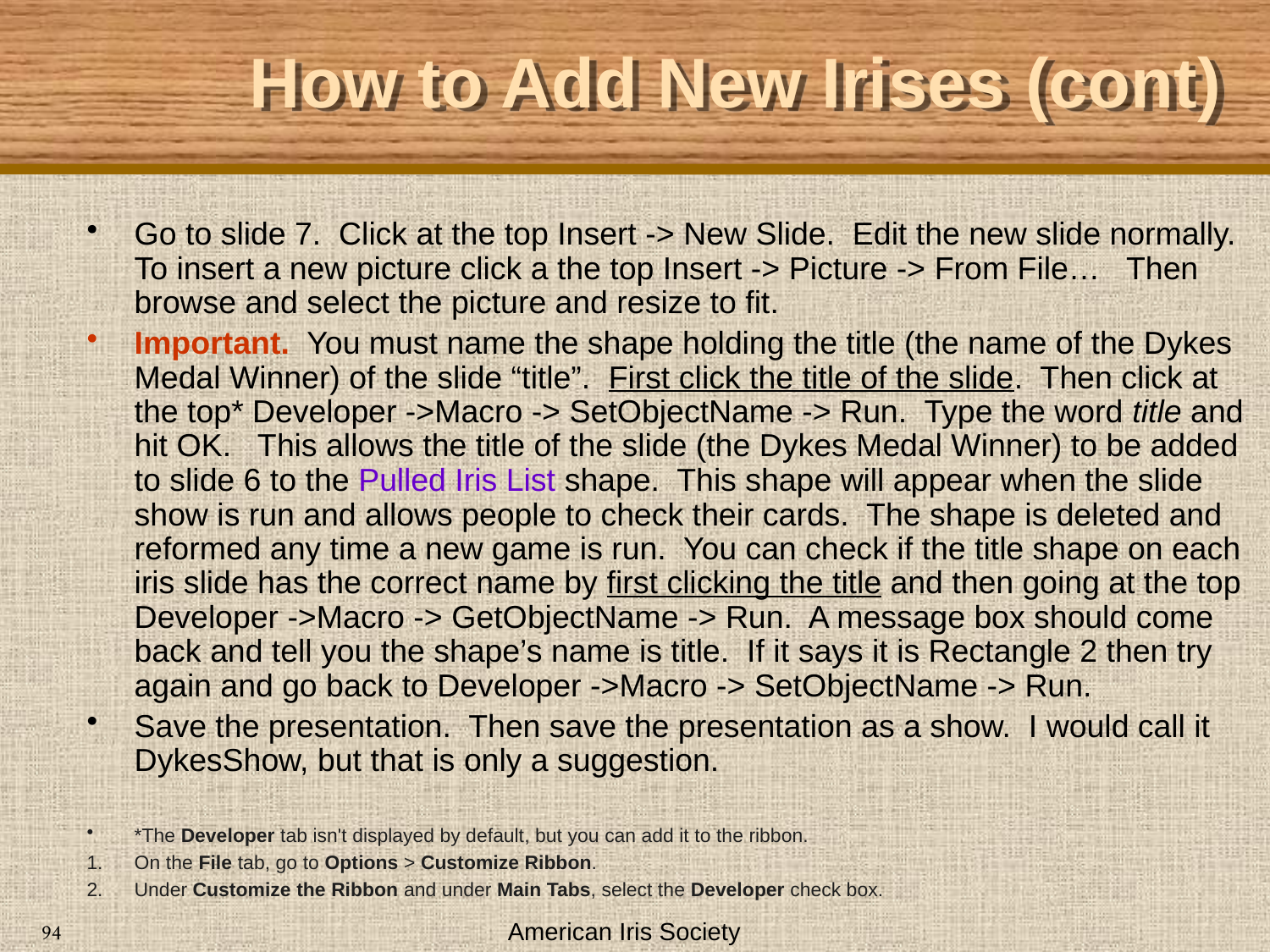

# How to Add New Irises (cont)
Go to slide 7.  Click at the top Insert -> New Slide.  Edit the new slide normally.  To insert a new picture click a the top Insert -> Picture -> From File…   Then browse and select the picture and resize to fit.
Important.  You must name the shape holding the title (the name of the Dykes Medal Winner) of the slide “title”.  First click the title of the slide.  Then click at the top* Developer ->Macro -> SetObjectName -> Run.  Type the word title and hit OK.   This allows the title of the slide (the Dykes Medal Winner) to be added to slide 6 to the Pulled Iris List shape.  This shape will appear when the slide show is run and allows people to check their cards.  The shape is deleted and reformed any time a new game is run.  You can check if the title shape on each iris slide has the correct name by first clicking the title and then going at the top Developer ->Macro -> GetObjectName -> Run.  A message box should come back and tell you the shape’s name is title.  If it says it is Rectangle 2 then try again and go back to Developer ->Macro -> SetObjectName -> Run.
Save the presentation.  Then save the presentation as a show.  I would call it DykesShow, but that is only a suggestion.

*The Developer tab isn't displayed by default, but you can add it to the ribbon.
On the File tab, go to Options > Customize Ribbon.
Under Customize the Ribbon and under Main Tabs, select the Developer check box.

American Iris Society